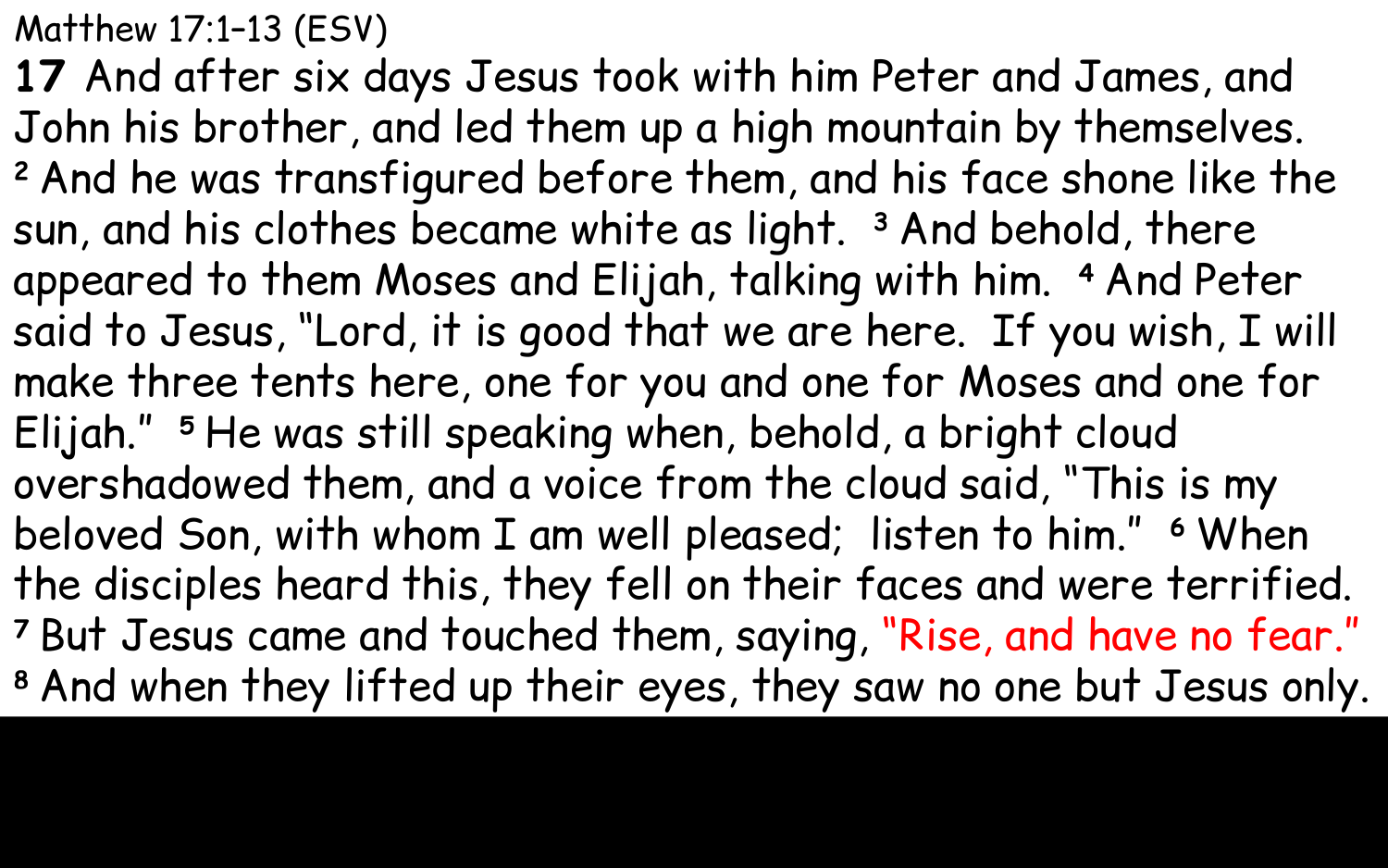

Matthew 17:1–13 (ESV)
17 And after six days Jesus took with him Peter and James, and John his brother, and led them up a high mountain by themselves.  2 And he was transfigured before them, and his face shone like the sun, and his clothes became white as light.  3 And behold, there appeared to them Moses and Elijah, talking with him.  4 And Peter said to Jesus, “Lord, it is good that we are here.  If you wish, I will make three tents here, one for you and one for Moses and one for Elijah.”  5 He was still speaking when, behold, a bright cloud overshadowed them, and a voice from the cloud said, “This is my beloved Son, with whom I am well pleased;  listen to him.”  6 When the disciples heard this, they fell on their faces and were terrified.  7 But Jesus came and touched them, saying, “Rise, and have no fear.”  8 And when they lifted up their eyes, they saw no one but Jesus only.